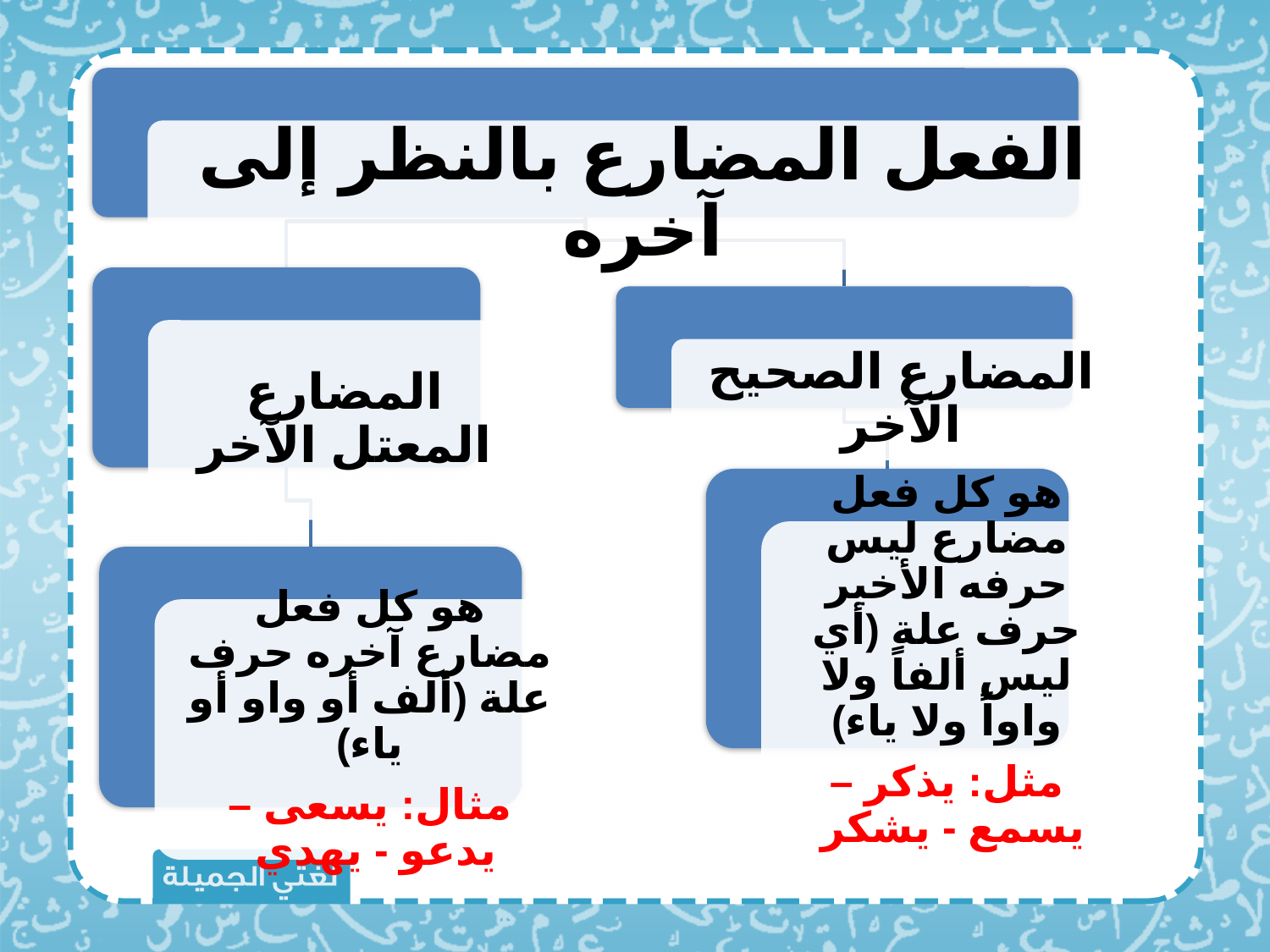

الفعل المضارع بالنظر إلى آخره
المضارع المعتل الآخر
هو كل فعل مضارع آخره حرف علة (ألف أو واو أو ياء)
مثال: يسعى – يدعو - يهدي
المضارع الصحيح الآخر
هو كل فعل مضارع ليس حرفه الأخير حرف علة (أي ليس ألفاً ولا واواً ولا ياء)
مثل: يذكر – يسمع - يشكر